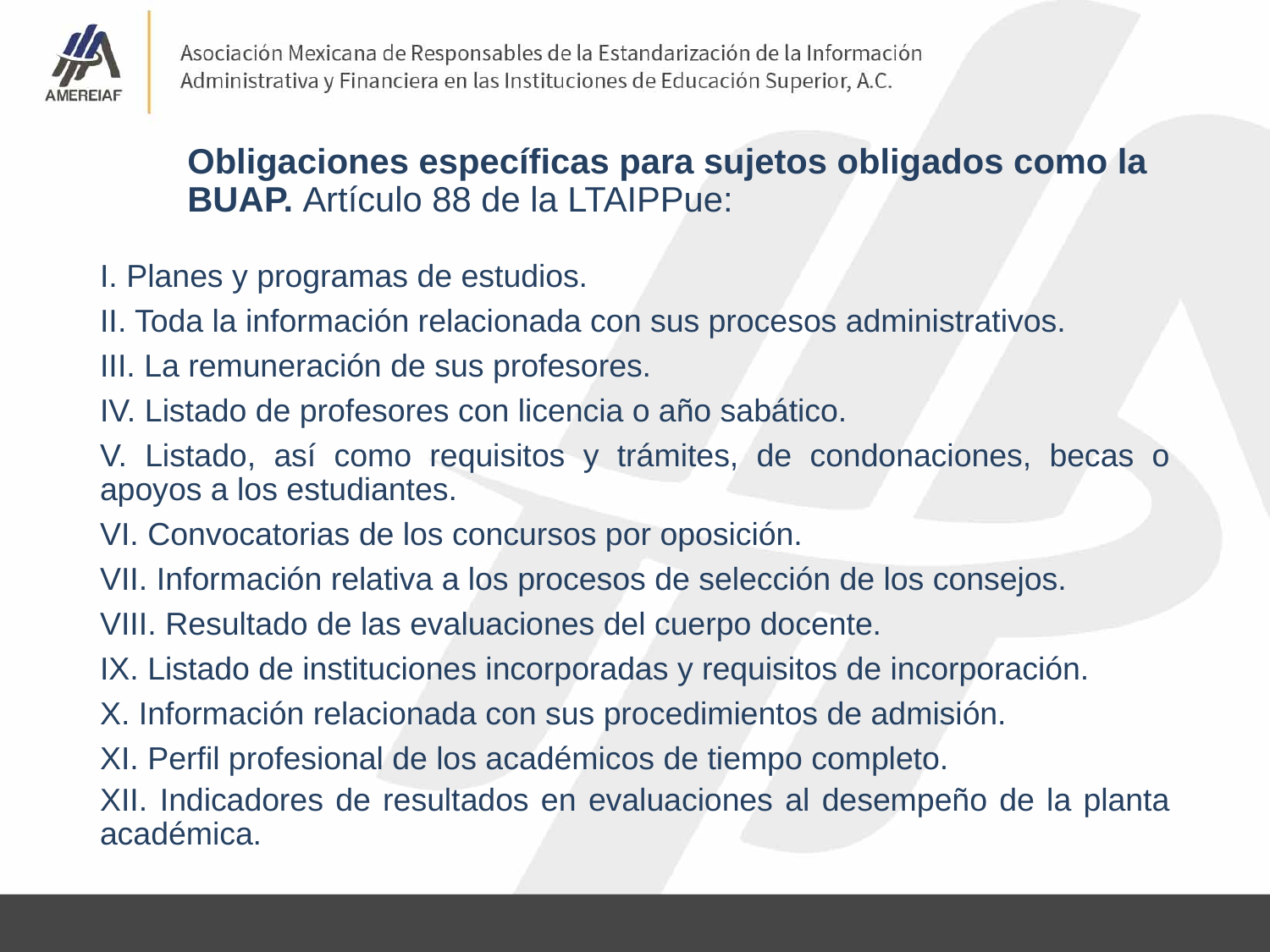

# Obligaciones específicas para sujetos obligados como la BUAP. Artículo 88 de la LTAIPPue:
I. Planes y programas de estudios.
II. Toda la información relacionada con sus procesos administrativos.
III. La remuneración de sus profesores.
IV. Listado de profesores con licencia o año sabático.
V. Listado, así como requisitos y trámites, de condonaciones, becas o apoyos a los estudiantes.
VI. Convocatorias de los concursos por oposición.
VII. Información relativa a los procesos de selección de los consejos.
VIII. Resultado de las evaluaciones del cuerpo docente.
IX. Listado de instituciones incorporadas y requisitos de incorporación.
X. Información relacionada con sus procedimientos de admisión.
XI. Perfil profesional de los académicos de tiempo completo.
XII. Indicadores de resultados en evaluaciones al desempeño de la planta académica.